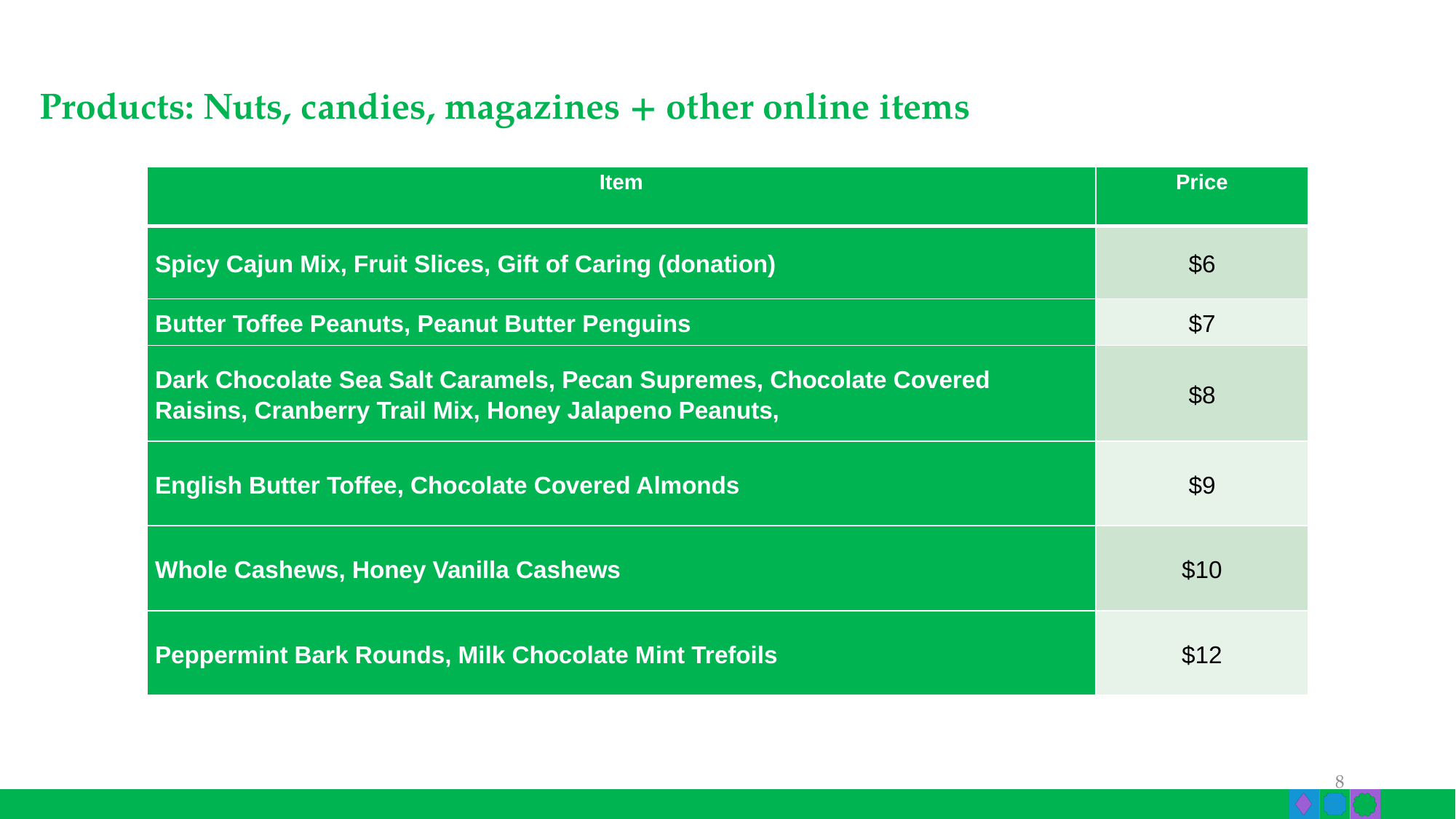

# Products: Nuts, candies, magazines + other online items

| Item | Price |
| --- | --- |
| Spicy Cajun Mix, Fruit Slices, Gift of Caring (donation) | $6 |
| Butter Toffee Peanuts, Peanut Butter Penguins | $7 |
| Dark Chocolate Sea Salt Caramels, Pecan Supremes, Chocolate Covered Raisins, Cranberry Trail Mix, Honey Jalapeno Peanuts, | $8 |
| English Butter Toffee, Chocolate Covered Almonds | $9 |
| Whole Cashews, Honey Vanilla Cashews | $10 |
| Peppermint Bark Rounds, Milk Chocolate Mint Trefoils | $12 |
8